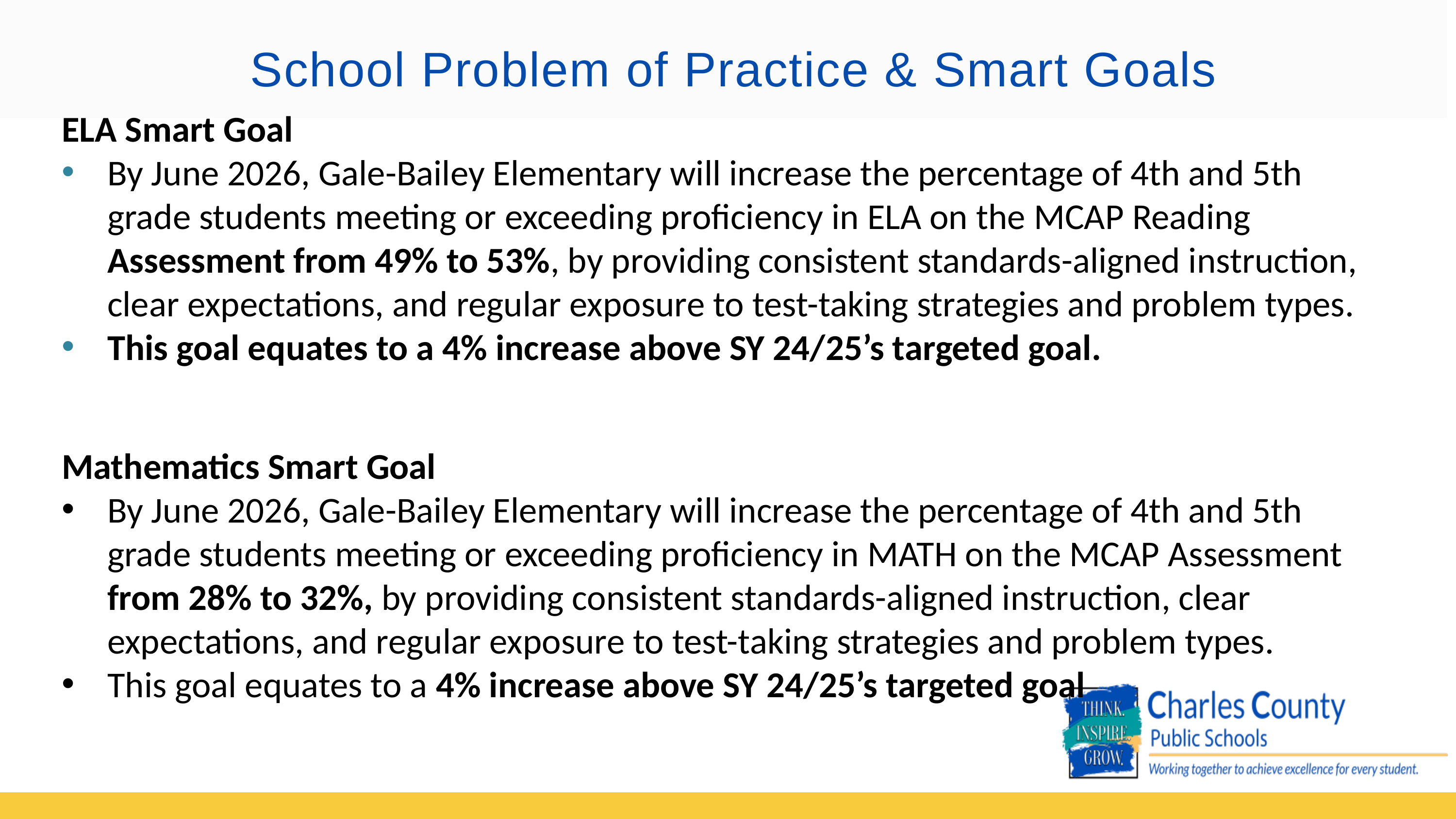

School Problem of Practice & Smart Goals
ELA Smart Goal
By June 2026, Gale-Bailey Elementary will increase the percentage of 4th and 5th grade students meeting or exceeding proficiency in ELA on the MCAP Reading Assessment from 49% to 53%, by providing consistent standards-aligned instruction, clear expectations, and regular exposure to test-taking strategies and problem types.
This goal equates to a 4% increase above SY 24/25’s targeted goal.

Mathematics Smart Goal
By June 2026, Gale-Bailey Elementary will increase the percentage of 4th and 5th grade students meeting or exceeding proficiency in MATH on the MCAP Assessment from 28% to 32%, by providing consistent standards-aligned instruction, clear expectations, and regular exposure to test-taking strategies and problem types.
This goal equates to a 4% increase above SY 24/25’s targeted goal